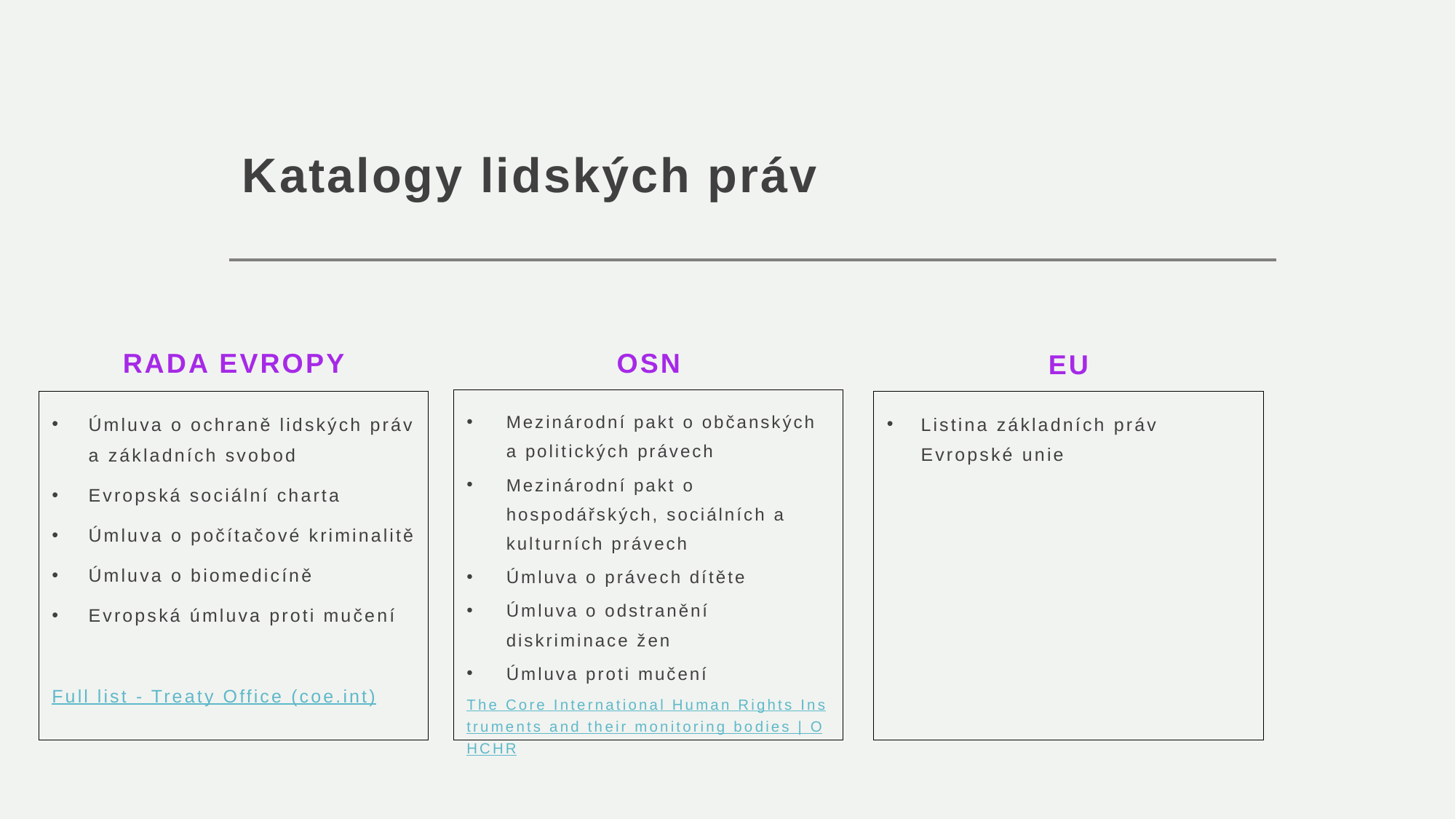

# Katalogy lidských práv
Rada evropy
OSN
EU
Mezinárodní pakt o občanských a politických právech
Mezinárodní pakt o hospodářských, sociálních a kulturních právech
Úmluva o právech dítěte
Úmluva o odstranění diskriminace žen
Úmluva proti mučení
The Core International Human Rights Instruments and their monitoring bodies | OHCHR
Úmluva o ochraně lidských práv a základních svobod
Evropská sociální charta
Úmluva o počítačové kriminalitě
Úmluva o biomedicíně
Evropská úmluva proti mučení

Full list - Treaty Office (coe.int)

Listina základních práv Evropské unie